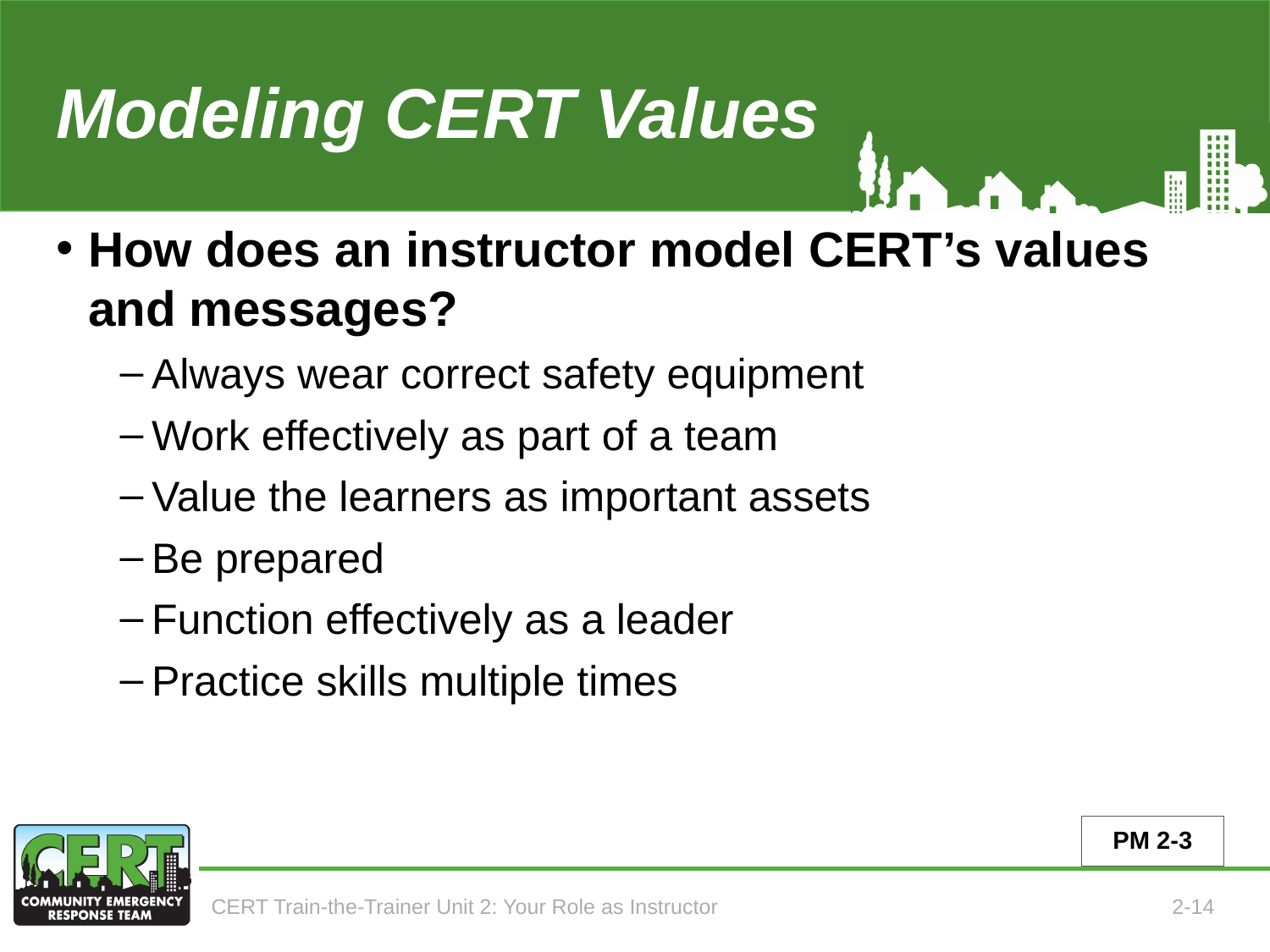

# Modeling CERT Values
How does an instructor model CERT’s values and messages?
Always wear correct safety equipment
Work effectively as part of a team
Value the learners as important assets
Be prepared
Function effectively as a leader
Practice skills multiple times
PM 2-3
CERT Train-the-Trainer Unit 2: Your Role as Instructor
2-14